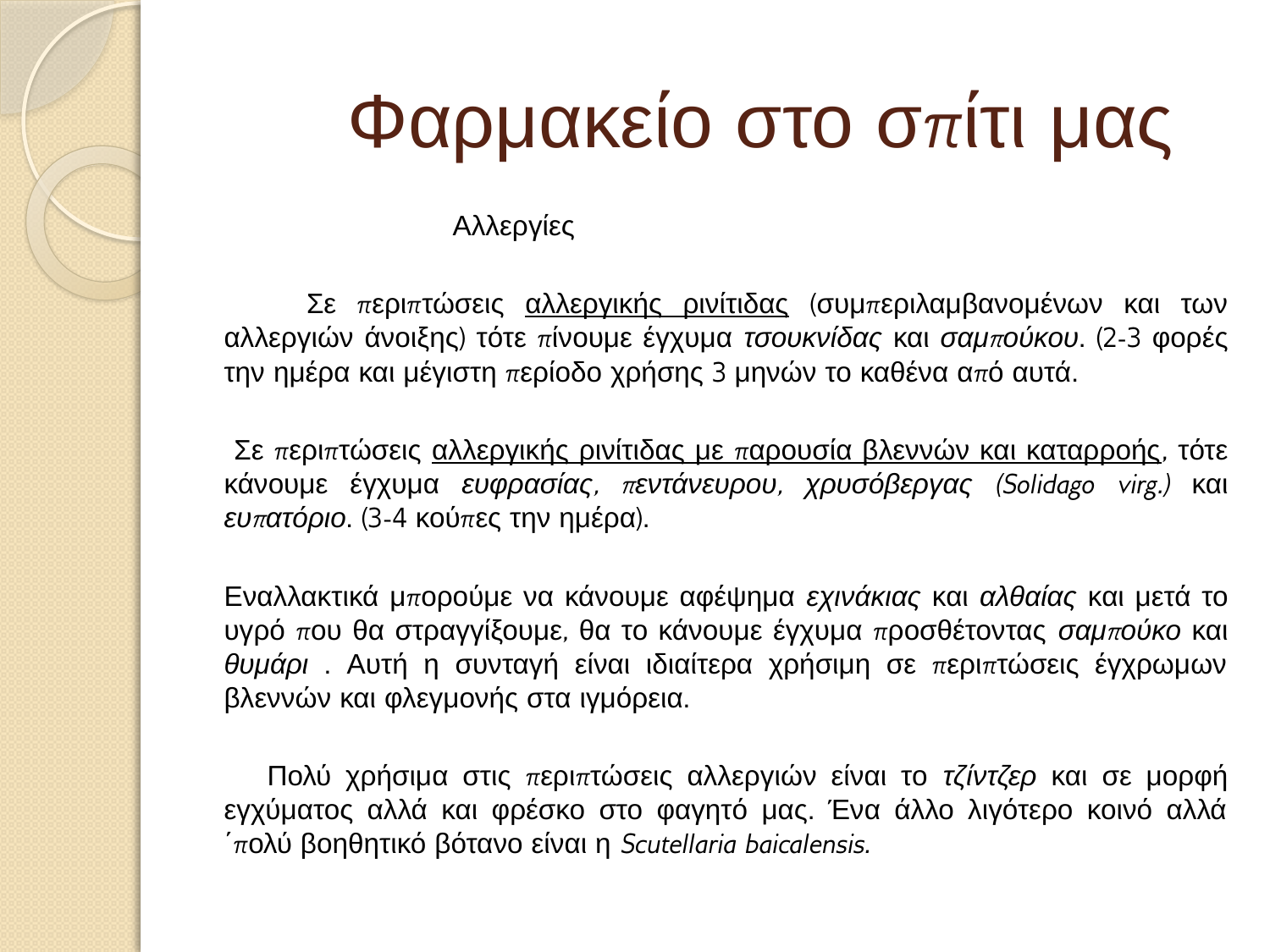

# Φαρμακείο στο σπίτι μας
                           Αλλεργίες

    Σε περιπτώσεις αλλεργικής ρινίτιδας (συμπεριλαμβανομένων και των αλλεργιών άνοιξης) τότε πίνουμε έγχυμα τσουκνίδας και σαμπούκου. (2-3 φορές την ημέρα και μέγιστη περίοδο χρήσης 3 μηνών το καθένα από αυτά.

 Σε περιπτώσεις αλλεργικής ρινίτιδας με παρουσία βλεννών και καταρροής, τότε κάνουμε έγχυμα ευφρασίας, πεντάνευρου, χρυσόβεργας (Solidago virg.) και ευπατόριο. (3-4 κούπες την ημέρα).

Εναλλακτικά μπορούμε να κάνουμε αφέψημα εχινάκιας και αλθαίας και μετά το υγρό που θα στραγγίξουμε, θα το κάνουμε έγχυμα προσθέτοντας σαμπούκο και θυμάρι . Αυτή η συνταγή είναι ιδιαίτερα χρήσιμη σε περιπτώσεις έγχρωμων βλεννών και φλεγμονής στα ιγμόρεια.

   Πολύ χρήσιμα στις περιπτώσεις αλλεργιών είναι το τζίντζερ και σε μορφή εγχύματος αλλά και φρέσκο στο φαγητό μας. Ένα άλλο λιγότερο κοινό αλλά ΄πολύ βοηθητικό βότανο είναι η Scutellaria baicalensis.